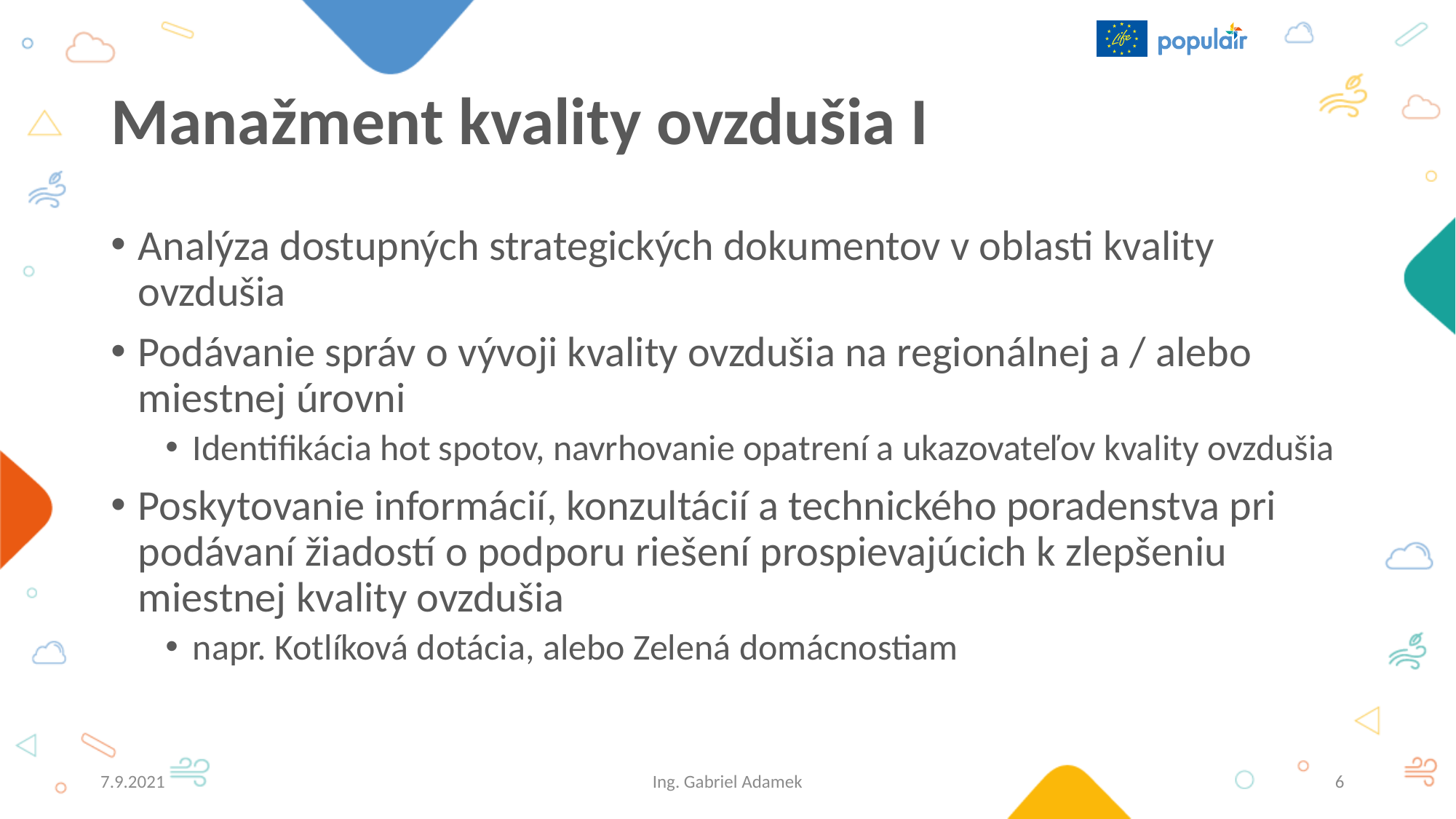

# Manažment kvality ovzdušia I
Analýza dostupných strategických dokumentov v oblasti kvality ovzdušia
Podávanie správ o vývoji kvality ovzdušia na regionálnej a / alebo miestnej úrovni
Identifikácia hot spotov, navrhovanie opatrení a ukazovateľov kvality ovzdušia
Poskytovanie informácií, konzultácií a technického poradenstva pri podávaní žiadostí o podporu riešení prospievajúcich k zlepšeniu miestnej kvality ovzdušia
napr. Kotlíková dotácia, alebo Zelená domácnostiam
7.9.2021
Ing. Gabriel Adamek
6